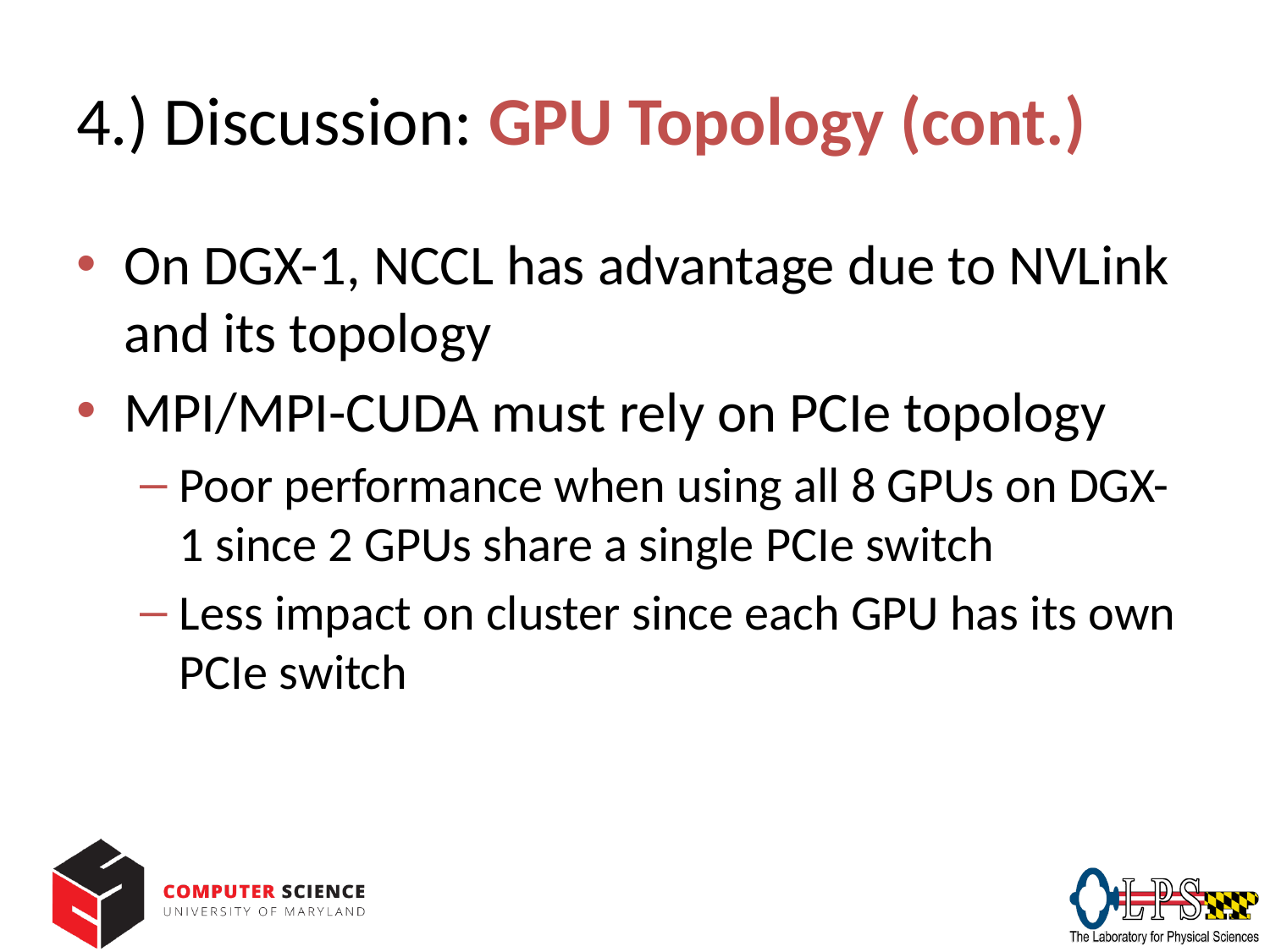

# 4.) Discussion: GPU Topology (cont.)
On DGX-1, NCCL has advantage due to NVLink and its topology
MPI/MPI-CUDA must rely on PCIe topology
Poor performance when using all 8 GPUs on DGX-1 since 2 GPUs share a single PCIe switch
Less impact on cluster since each GPU has its own PCIe switch